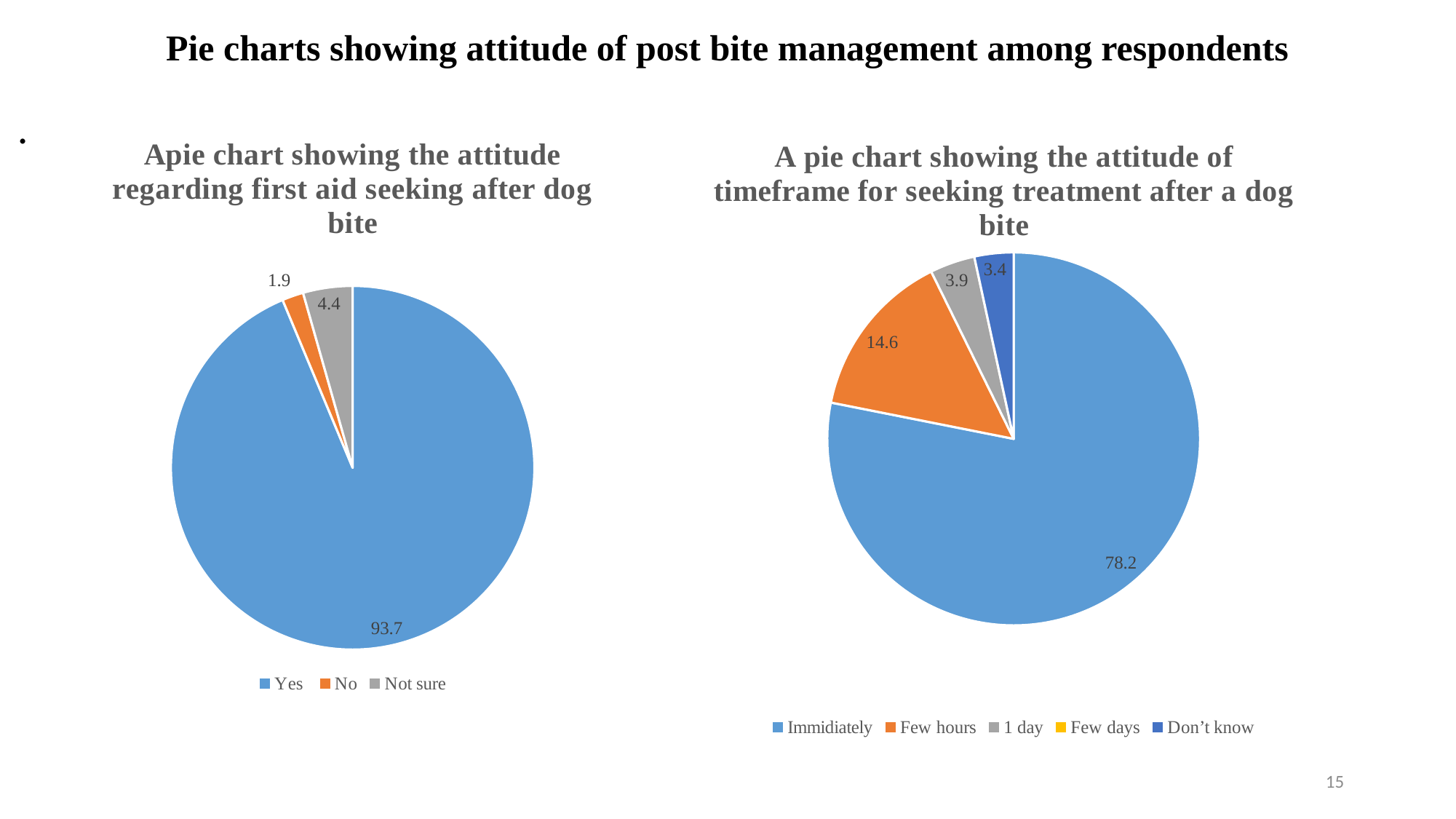

# Pie charts showing attitude of post bite management among respondents
.

### Chart: Apie chart showing the attitude regarding first aid seeking after dog bite

| Category |  |
|---|---|
| Yes  | 93.7 |
| No | 1.9 |
| Not sure | 4.4 |

### Chart: A pie chart showing the attitude of timeframe for seeking treatment after a dog bite

| Category |  |
|---|---|
| Immidiately | 78.2 |
| Few hours | 14.6 |
| 1 day | 3.9 |
| Few days | 0.0 |
| Don’t know | 3.4 |
15